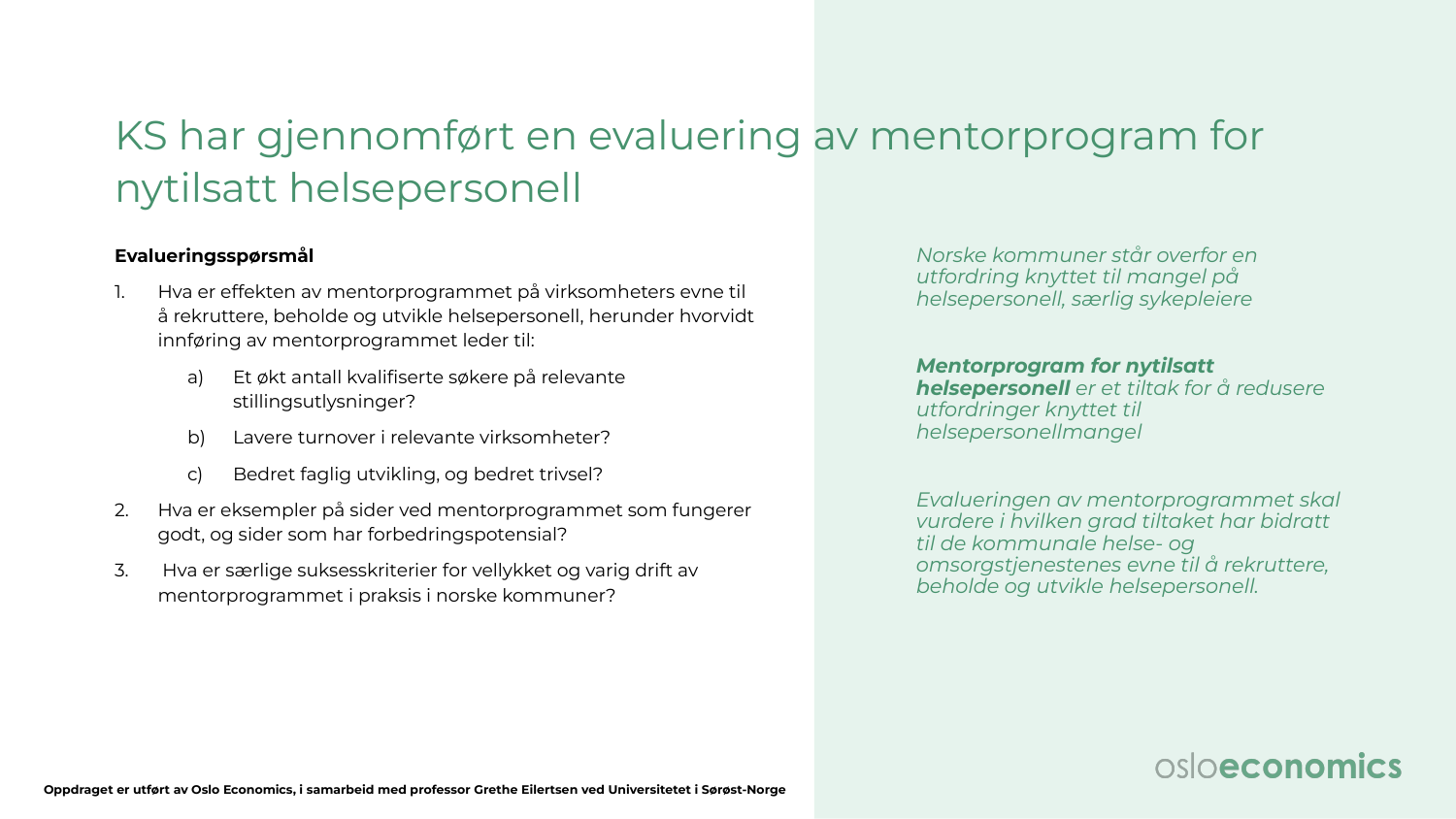

# KS har gjennomført en evaluering av mentorprogram for nytilsatt helsepersonell
Norske kommuner står overfor en utfordring knyttet til mangel på helsepersonell, særlig sykepleiere

Mentorprogram for nytilsatt helsepersonell er et tiltak for å redusere utfordringer knyttet til helsepersonellmangel

Evalueringen av mentorprogrammet skal vurdere i hvilken grad tiltaket har bidratt til de kommunale helse- og omsorgstjenestenes evne til å rekruttere, beholde og utvikle helsepersonell.

Evalueringsspørsmål
Hva er effekten av mentorprogrammet på virksomheters evne til å rekruttere, beholde og utvikle helsepersonell, herunder hvorvidt innføring av mentorprogrammet leder til:
Et økt antall kvalifiserte søkere på relevante stillingsutlysninger?
Lavere turnover i relevante virksomheter?
Bedret faglig utvikling, og bedret trivsel?
Hva er eksempler på sider ved mentorprogrammet som fungerer godt, og sider som har forbedringspotensial?
 Hva er særlige suksesskriterier for vellykket og varig drift av mentorprogrammet i praksis i norske kommuner?

Oppdraget er utført av Oslo Economics, i samarbeid med professor Grethe Eilertsen ved Universitetet i Sørøst-Norge